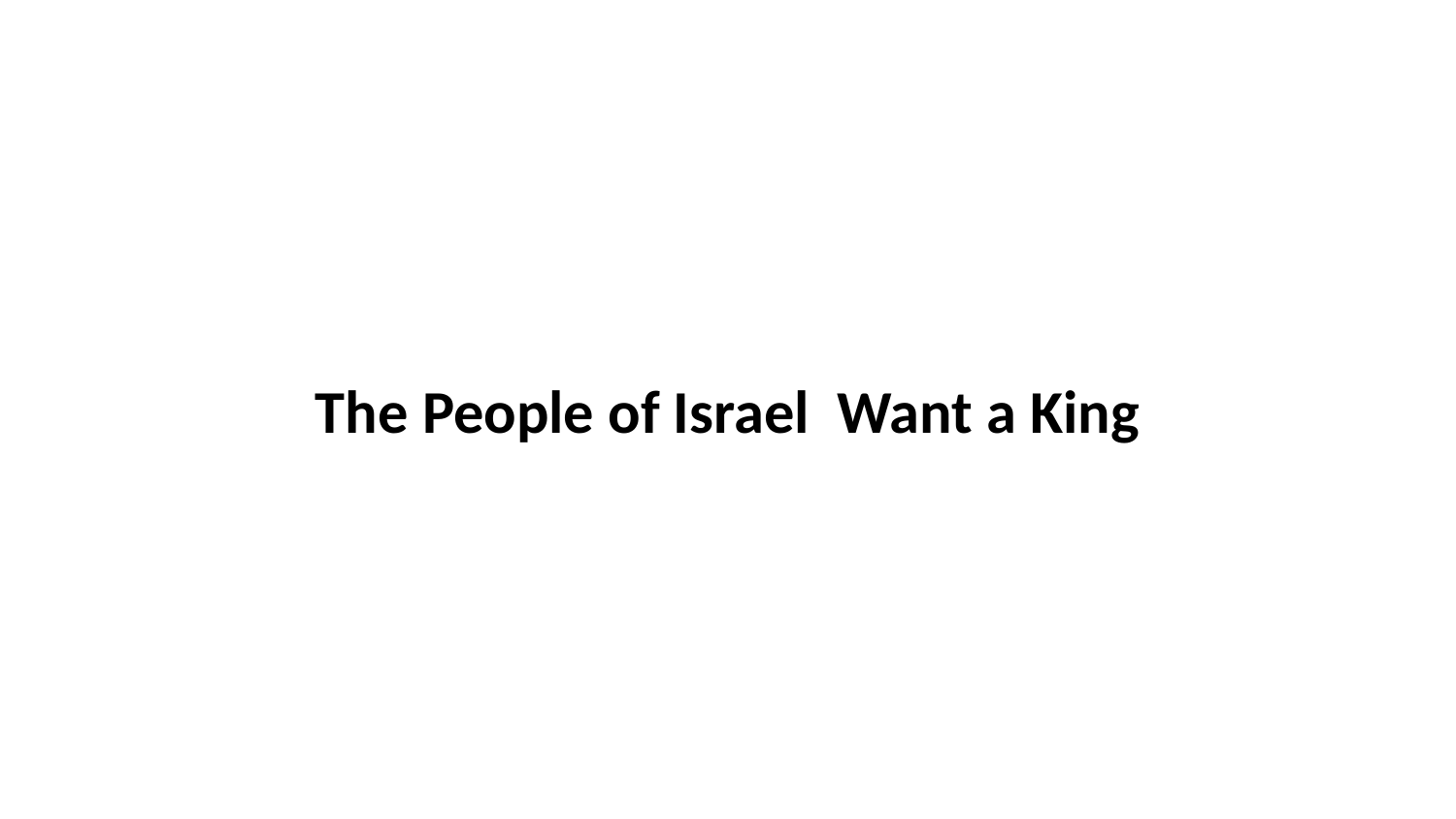

The People of Israel  Want a King